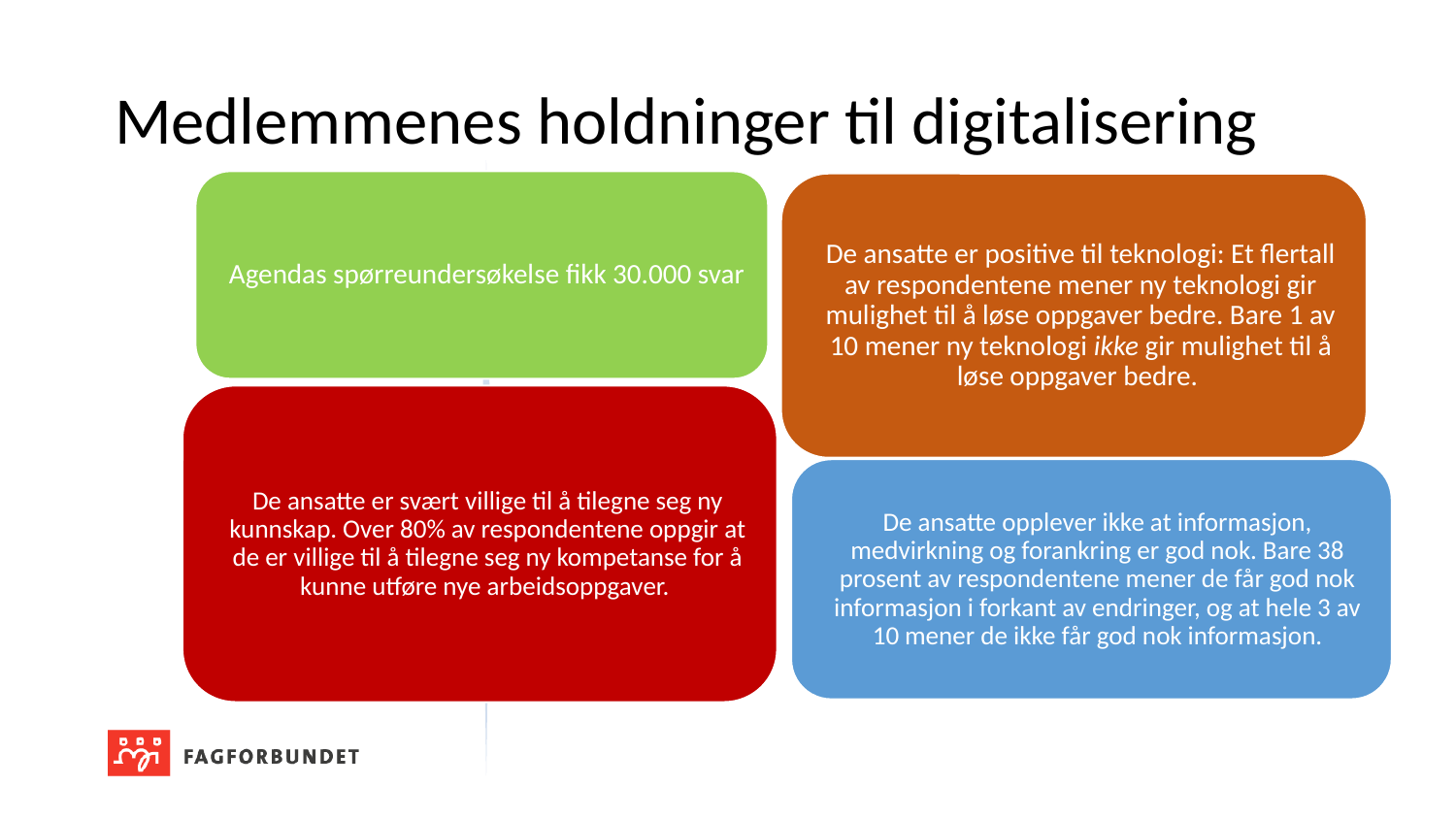

# Medlemmenes holdninger til digitalisering
Agendas spørreundersøkelse fikk 30.000 svar
De ansatte er positive til teknologi: Et flertall av respondentene mener ny teknologi gir mulighet til å løse oppgaver bedre. Bare 1 av 10 mener ny teknologi ikke gir mulighet til å løse oppgaver bedre.
De ansatte er svært villige til å tilegne seg ny kunnskap. Over 80% av respondentene oppgir at de er villige til å tilegne seg ny kompetanse for å kunne utføre nye arbeidsoppgaver.
De ansatte opplever ikke at informasjon, medvirkning og forankring er god nok. Bare 38 prosent av respondentene mener de får god nok informasjon i forkant av endringer, og at hele 3 av 10 mener de ikke får god nok informasjon.